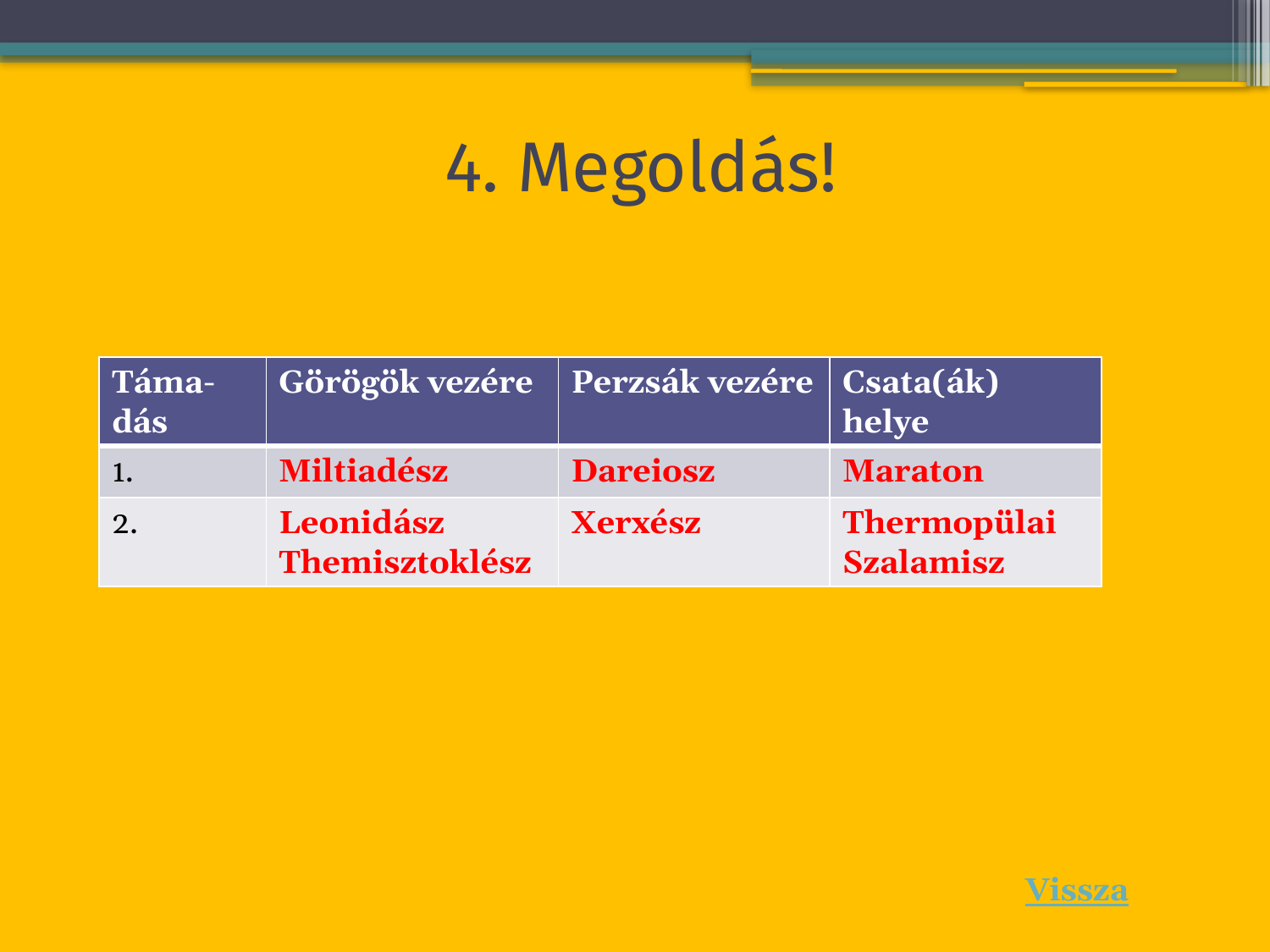

# 4. Megoldás!
| Táma-dás | Görögök vezére | Perzsák vezére | Csata(ák) helye |
| --- | --- | --- | --- |
| 1. | Miltiadész | Dareiosz | Maraton |
| 2. | Leonidász Themisztoklész | Xerxész | Thermopülai Szalamisz |
Vissza